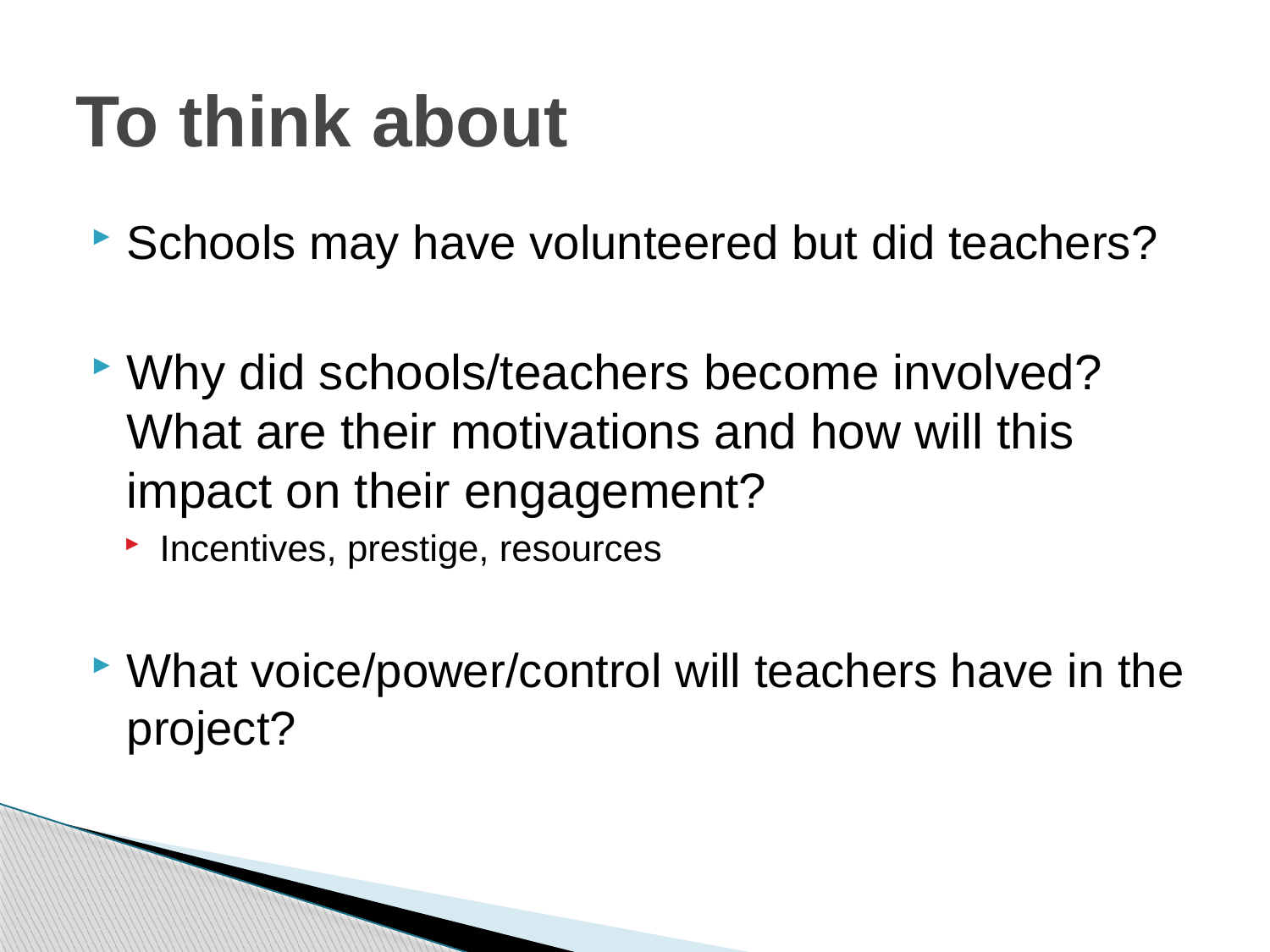

# To think about
Schools may have volunteered but did teachers?

Why did schools/teachers become involved? What are their motivations and how will this impact on their engagement?
Incentives, prestige, resources

What voice/power/control will teachers have in the project?